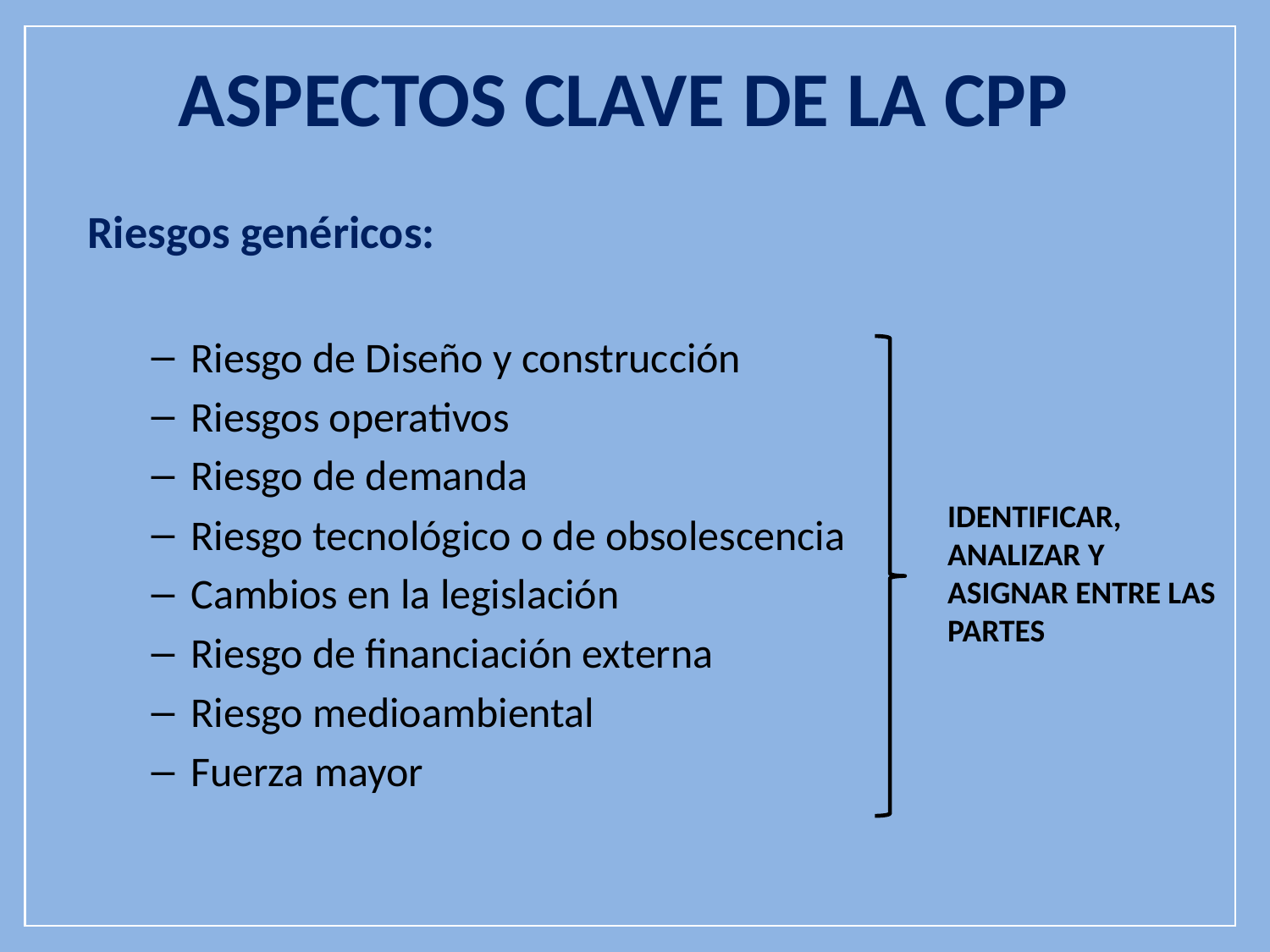

# ASPECTOS CLAVE DE LA CPP

Riesgos genéricos:

Riesgo de Diseño y construcción
Riesgos operativos
Riesgo de demanda
Riesgo tecnológico o de obsolescencia
Cambios en la legislación
Riesgo de financiación externa
Riesgo medioambiental
Fuerza mayor

IDENTIFICAR, ANALIZAR Y ASIGNAR ENTRE LAS PARTES